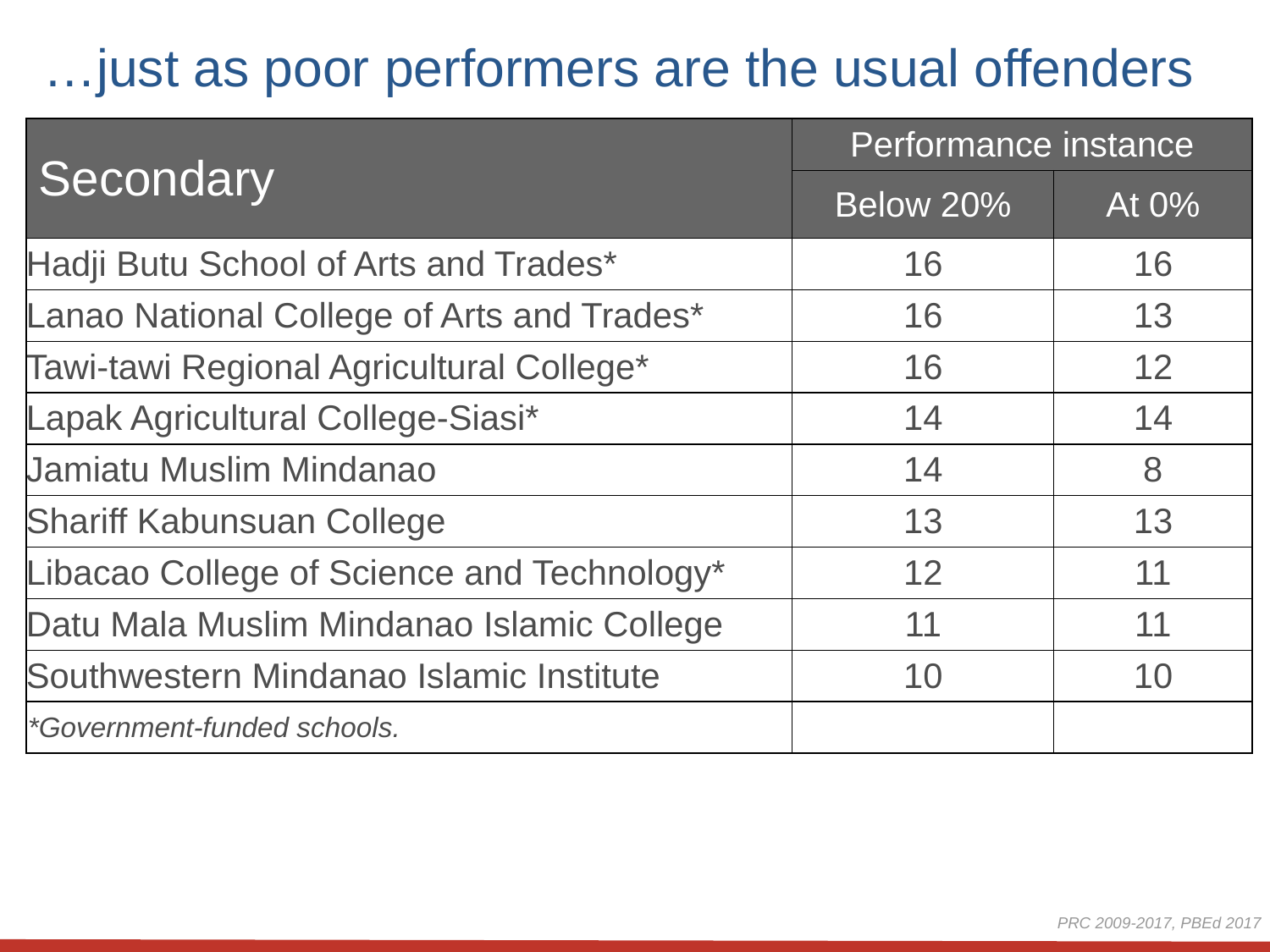

…just as poor performers are the usual offenders
| Secondary | Performance instance |  |
| --- | --- | --- |
|  | Below 20% | At 0% |
| Hadji Butu School of Arts and Trades\* | 16 | 16 |
| Lanao National College of Arts and Trades\* | 16 | 13 |
| Tawi-tawi Regional Agricultural College\* | 16 | 12 |
| Lapak Agricultural College-Siasi\* | 14 | 14 |
| Jamiatu Muslim Mindanao | 14 | 8 |
| Shariff Kabunsuan College | 13 | 13 |
| Libacao College of Science and Technology\* | 12 | 11 |
| Datu Mala Muslim Mindanao Islamic College | 11 | 11 |
| Southwestern Mindanao Islamic Institute | 10 | 10 |
| \*Government-funded schools. |  |  |
PRC 2009-2017, PBEd 2017